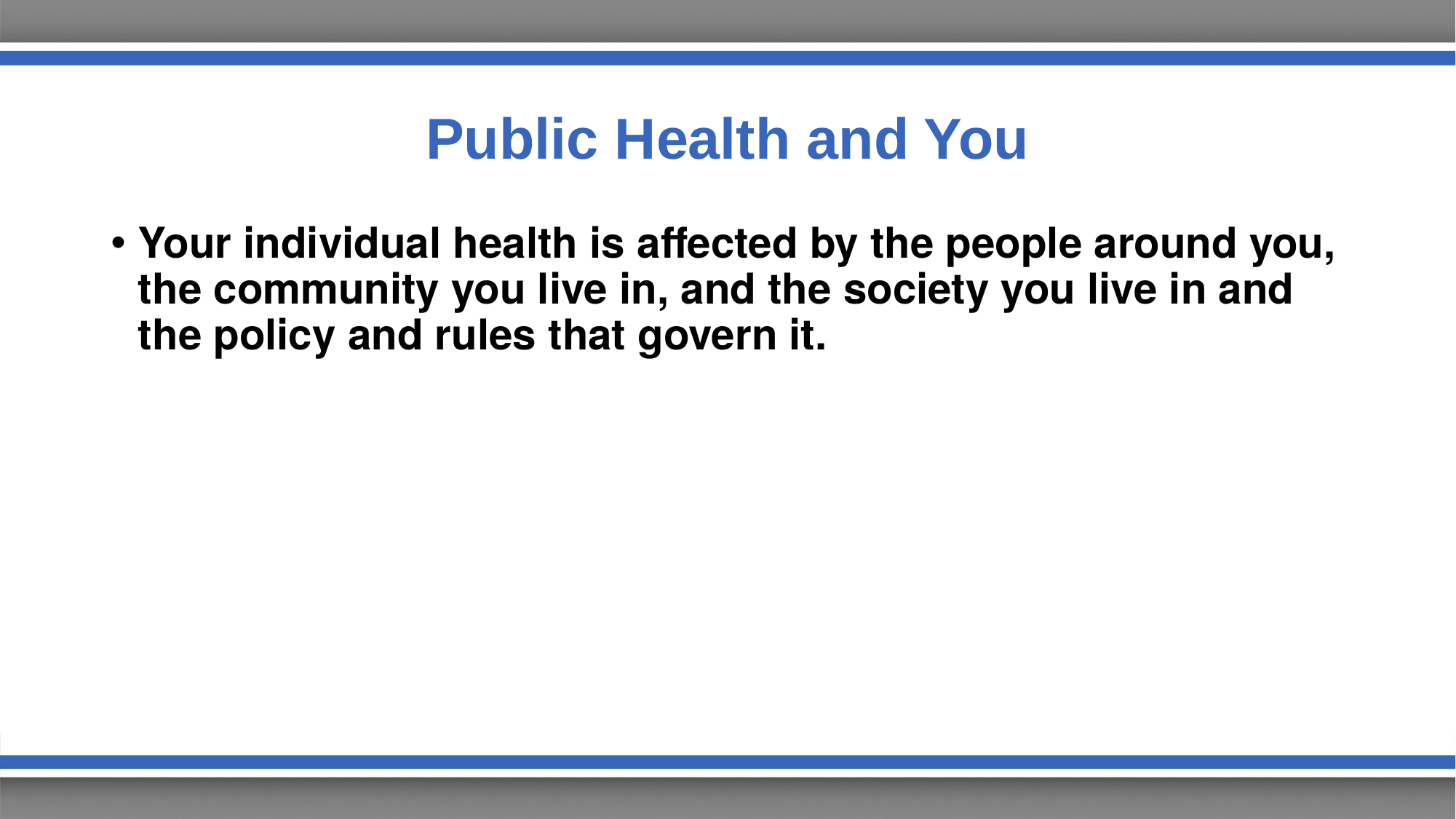

# Public Health and You
Your individual health is affected by the people around you, the community you live in, and the society you live in and the policy and rules that govern it.